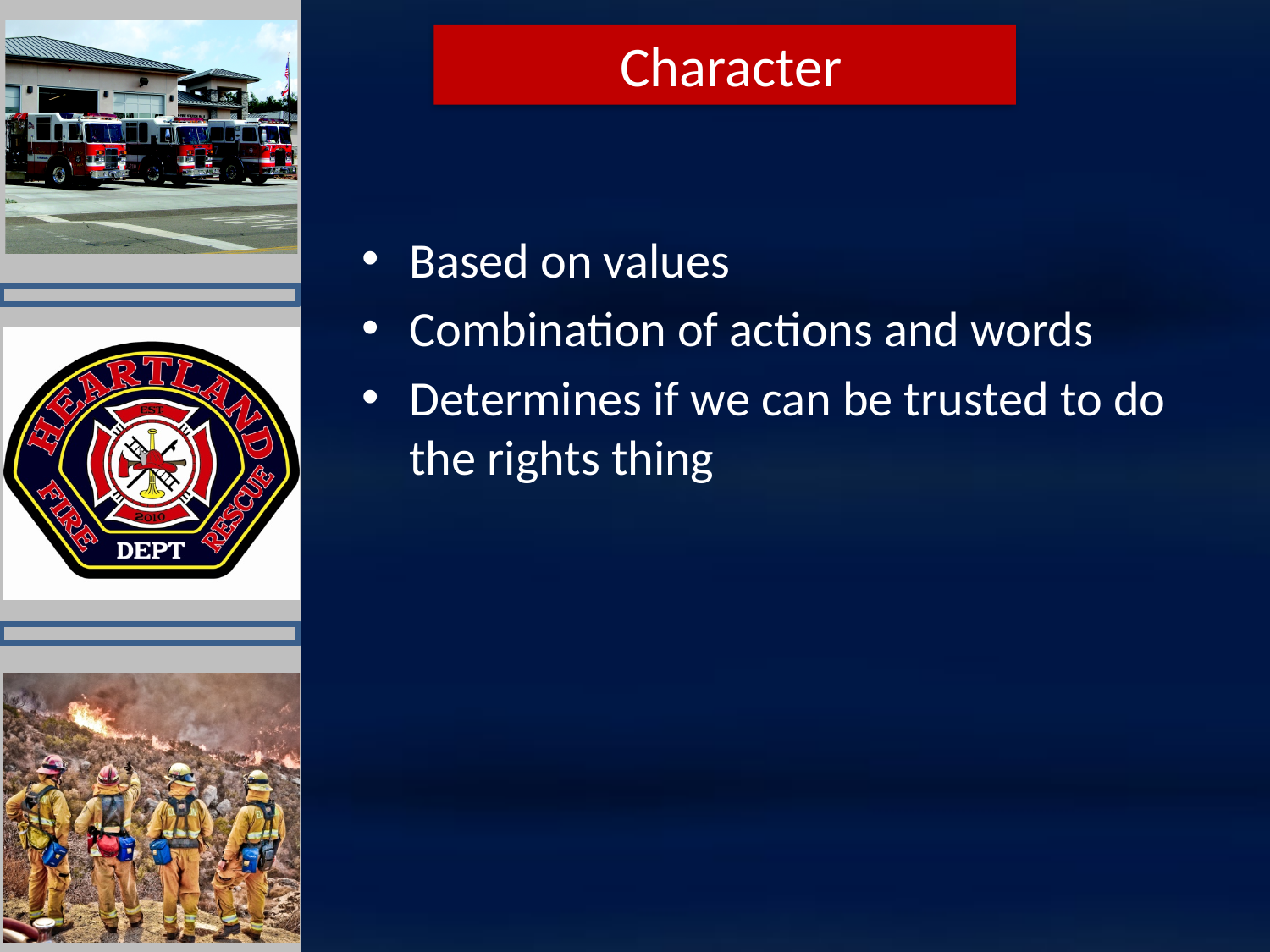

Character
Based on values
Combination of actions and words
Determines if we can be trusted to do the rights thing